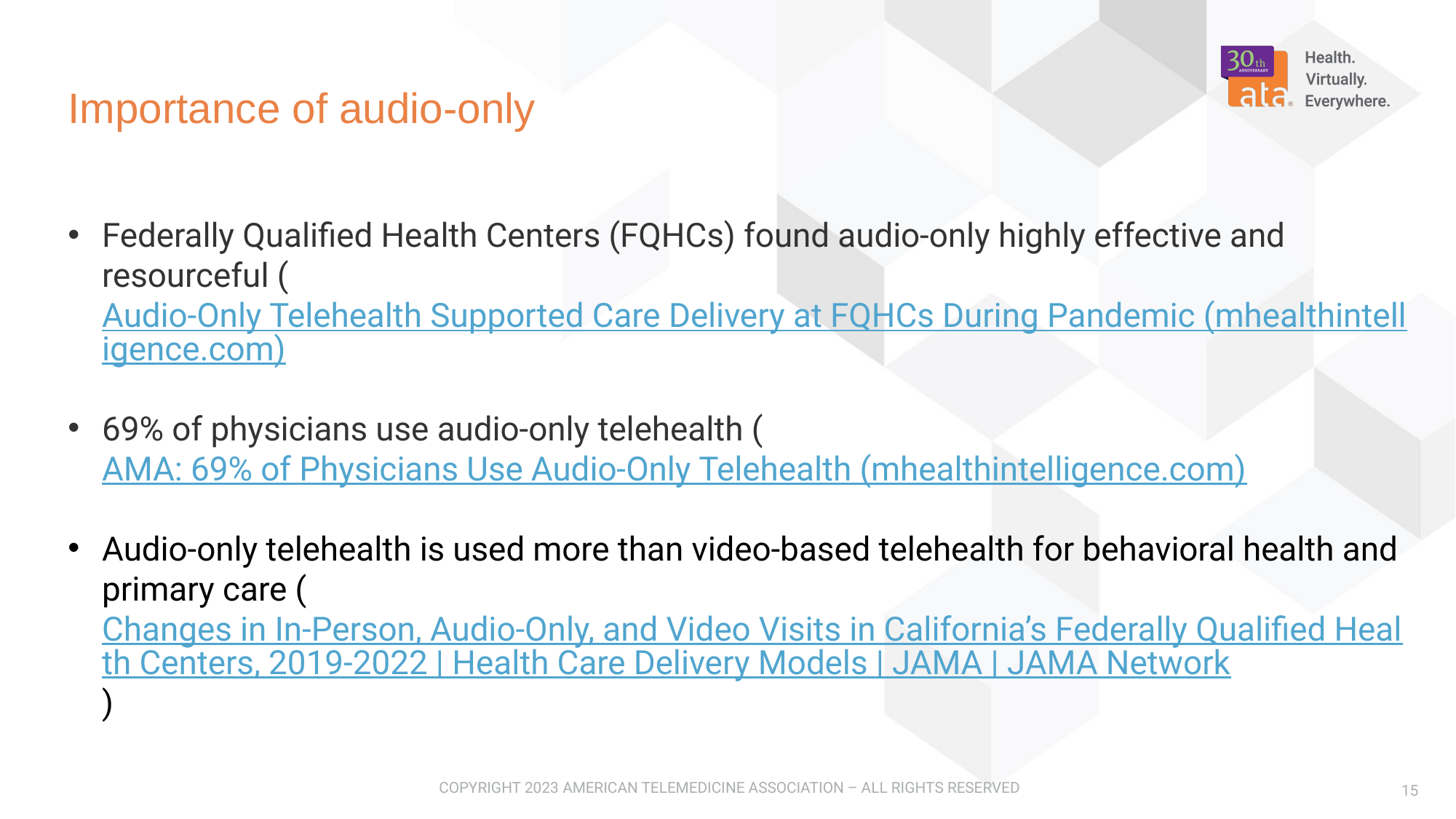

# Importance of audio-only
Federally Qualified Health Centers (FQHCs) found audio-only highly effective and resourceful (Audio-Only Telehealth Supported Care Delivery at FQHCs During Pandemic (mhealthintelligence.com)

69% of physicians use audio-only telehealth (AMA: 69% of Physicians Use Audio-Only Telehealth (mhealthintelligence.com)

Audio-only telehealth is used more than video-based telehealth for behavioral health and primary care (Changes in In-Person, Audio-Only, and Video Visits in California’s Federally Qualified Health Centers, 2019-2022 | Health Care Delivery Models | JAMA | JAMA Network)